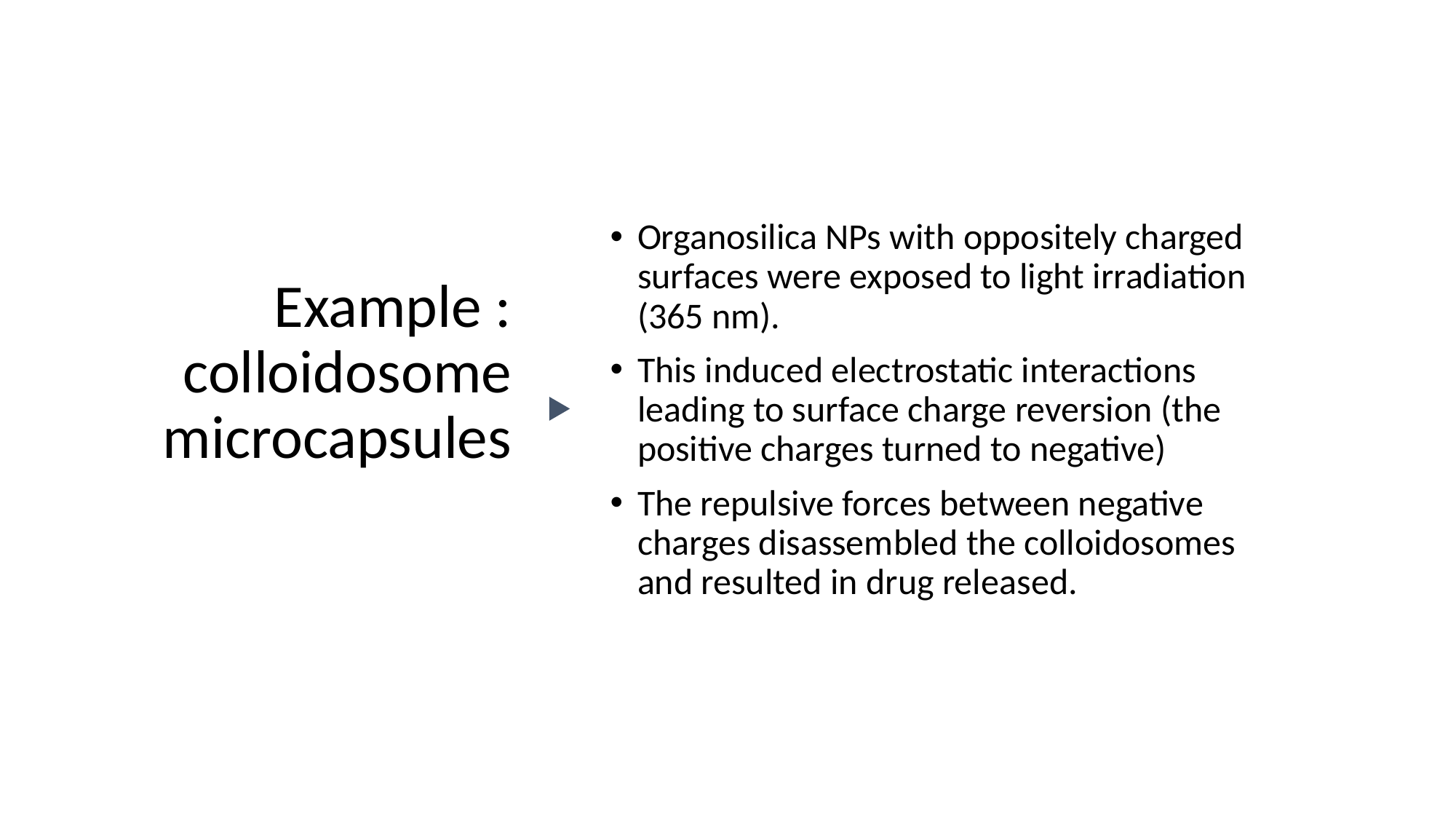

Organosilica NPs with oppositely charged surfaces were exposed to light irradiation (365 nm).
This induced electrostatic interactions leading to surface charge reversion (the positive charges turned to negative)
The repulsive forces between negative charges disassembled the colloidosomes and resulted in drug released.
# Example : colloidosome microcapsules